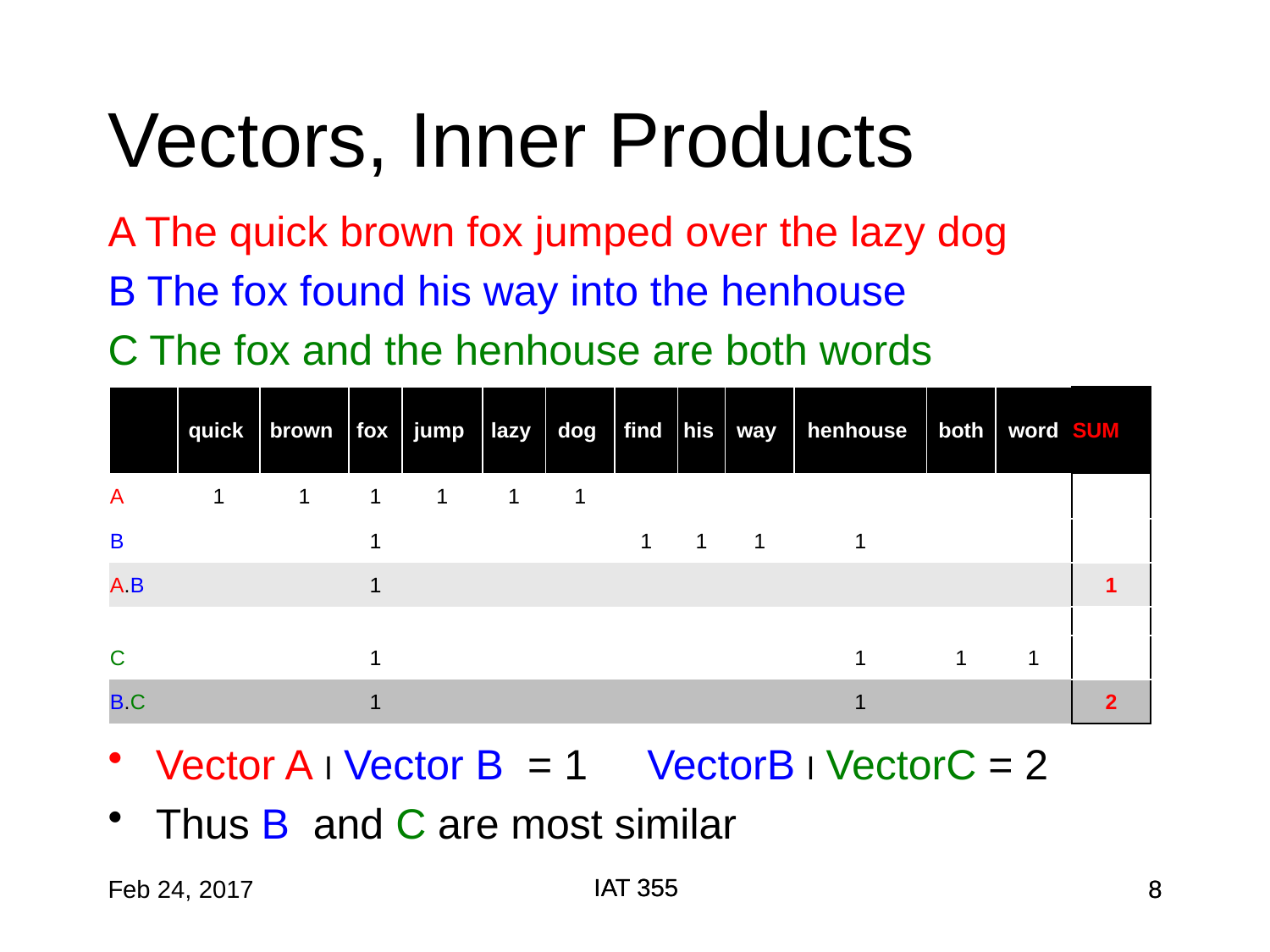

# Vectors, Inner Products
A The quick brown fox jumped over the lazy dog
B The fox found his way into the henhouse
C The fox and the henhouse are both words

Vector A l Vector B  = 1     VectorB l VectorC = 2
Thus B  and C are most similar
|  | quick | brown | fox | jump | lazy | dog | find | his | way | henhouse | both | word | SUM |
| --- | --- | --- | --- | --- | --- | --- | --- | --- | --- | --- | --- | --- | --- |
| A | 1 | 1 | 1 | 1 | 1 | 1 |  |  |  |  |  |  |  |
| B |  |  | 1 |  |  |  | 1 | 1 | 1 | 1 |  |  |  |
| A.B |  |  | 1 |  |  |  |  |  |  |  |  |  | 1 |
|  |  |  |  |  |  |  |  |  |  |  |  |  |  |
| C |  |  | 1 |  |  |  |  |  |  | 1 | 1 | 1 |  |
| B.C |  |  | 1 |  |  |  |  |  |  | 1 |  |  | 2 |
IAT 355
IAT 355
Feb 24, 2017
8
8